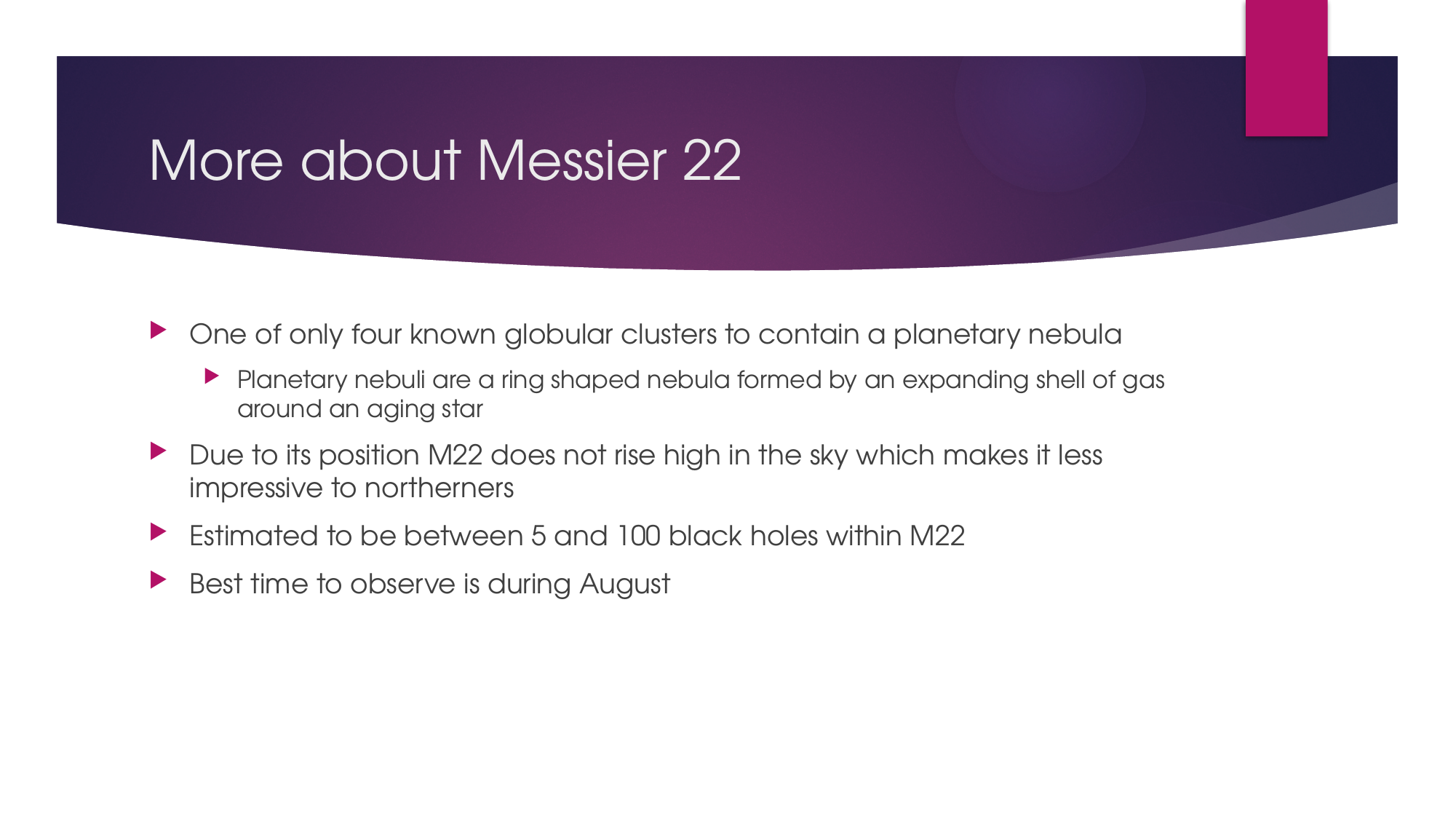

# More about Messier 22
One of only four known globular clusters to contain a planetary nebula
Planetary nebuli are a ring shaped nebula formed by an expanding shell of gas around an aging star
Due to its position M22 does not rise high in the sky which makes it less impressive to northerners
Estimated to be between 5 and 100 black holes within M22
Best time to observe is during August